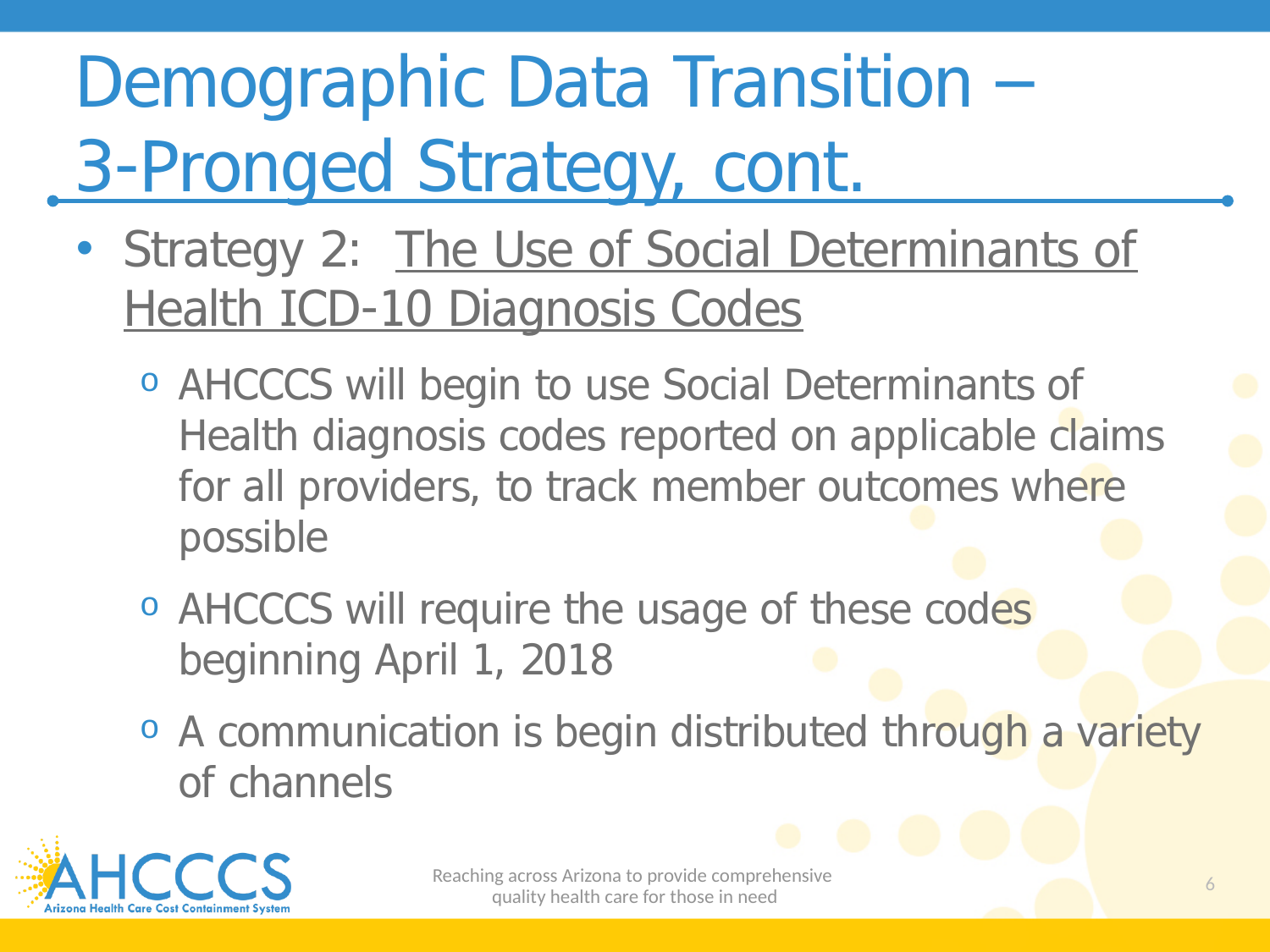

# Demographic Data Transition – 3-Pronged Strategy, cont.
Strategy 2:  The Use of Social Determinants of Health ICD-10 Diagnosis Codes
AHCCCS will begin to use Social Determinants of Health diagnosis codes reported on applicable claims for all providers, to track member outcomes where possible
AHCCCS will require the usage of these codes beginning April 1, 2018
A communication is begin distributed through a variety of channels

Reaching across Arizona to provide comprehensive
quality health care for those in need
6